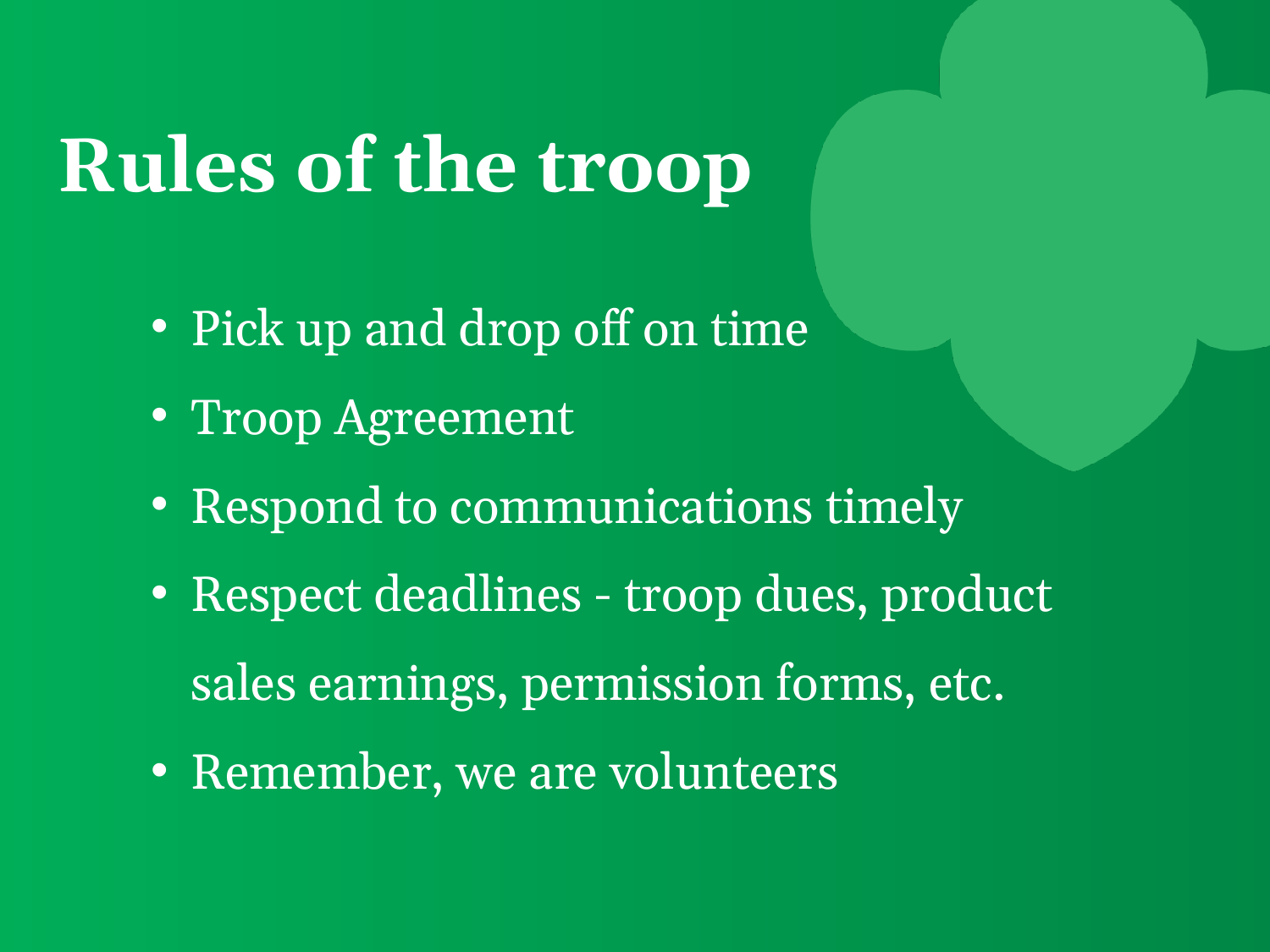

# Rules of the troop
Pick up and drop off on time
Troop Agreement
Respond to communications timely
Respect deadlines - troop dues, product sales earnings, permission forms, etc.
Remember, we are volunteers